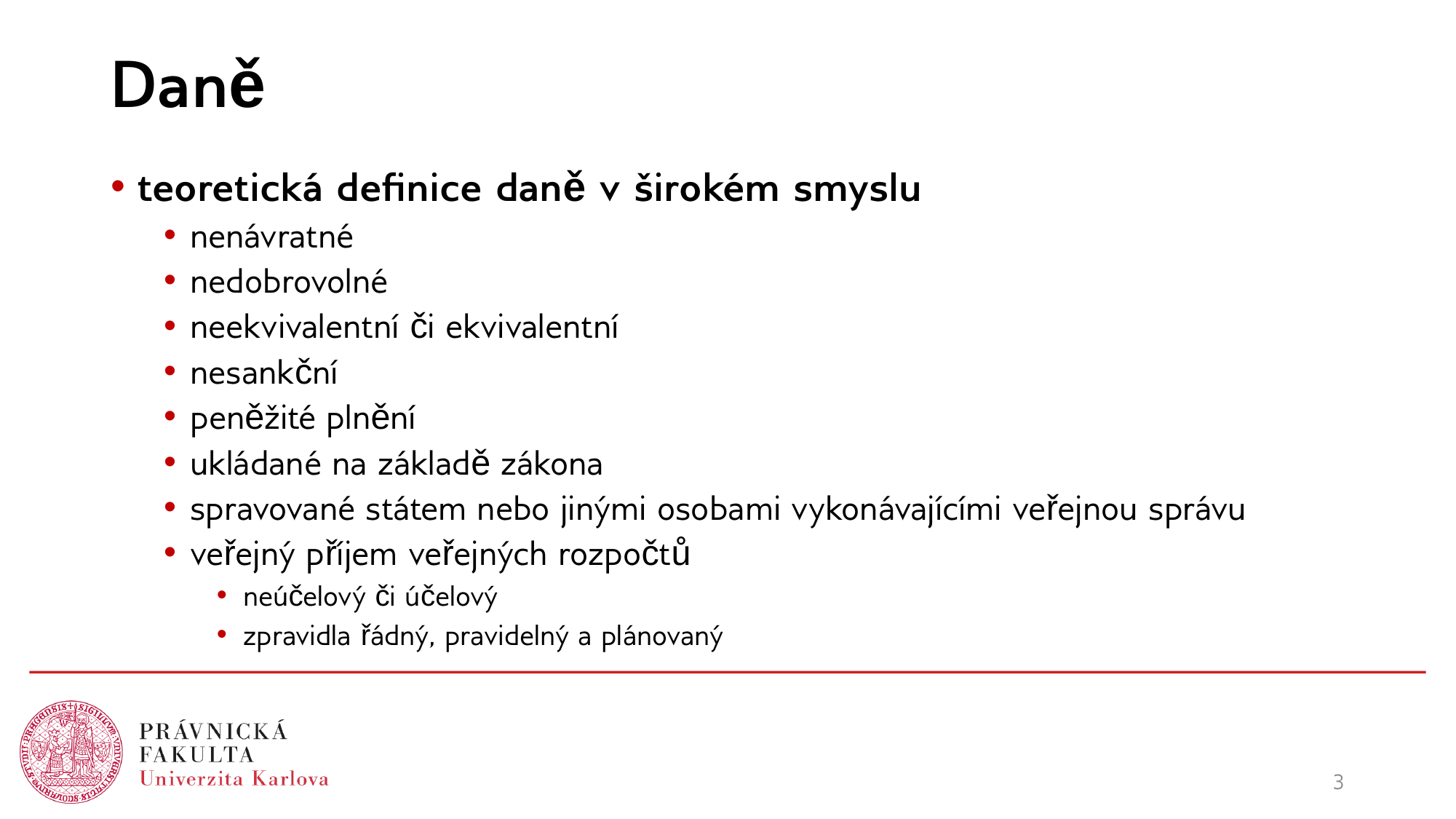

# Daně
teoretická definice daně v širokém smyslu
nenávratné
nedobrovolné
neekvivalentní či ekvivalentní
nesankční
peněžité plnění
ukládané na základě zákona
spravované státem nebo jinými osobami vykonávajícími veřejnou správu
veřejný příjem veřejných rozpočtů
neúčelový či účelový
zpravidla řádný, pravidelný a plánovaný

3